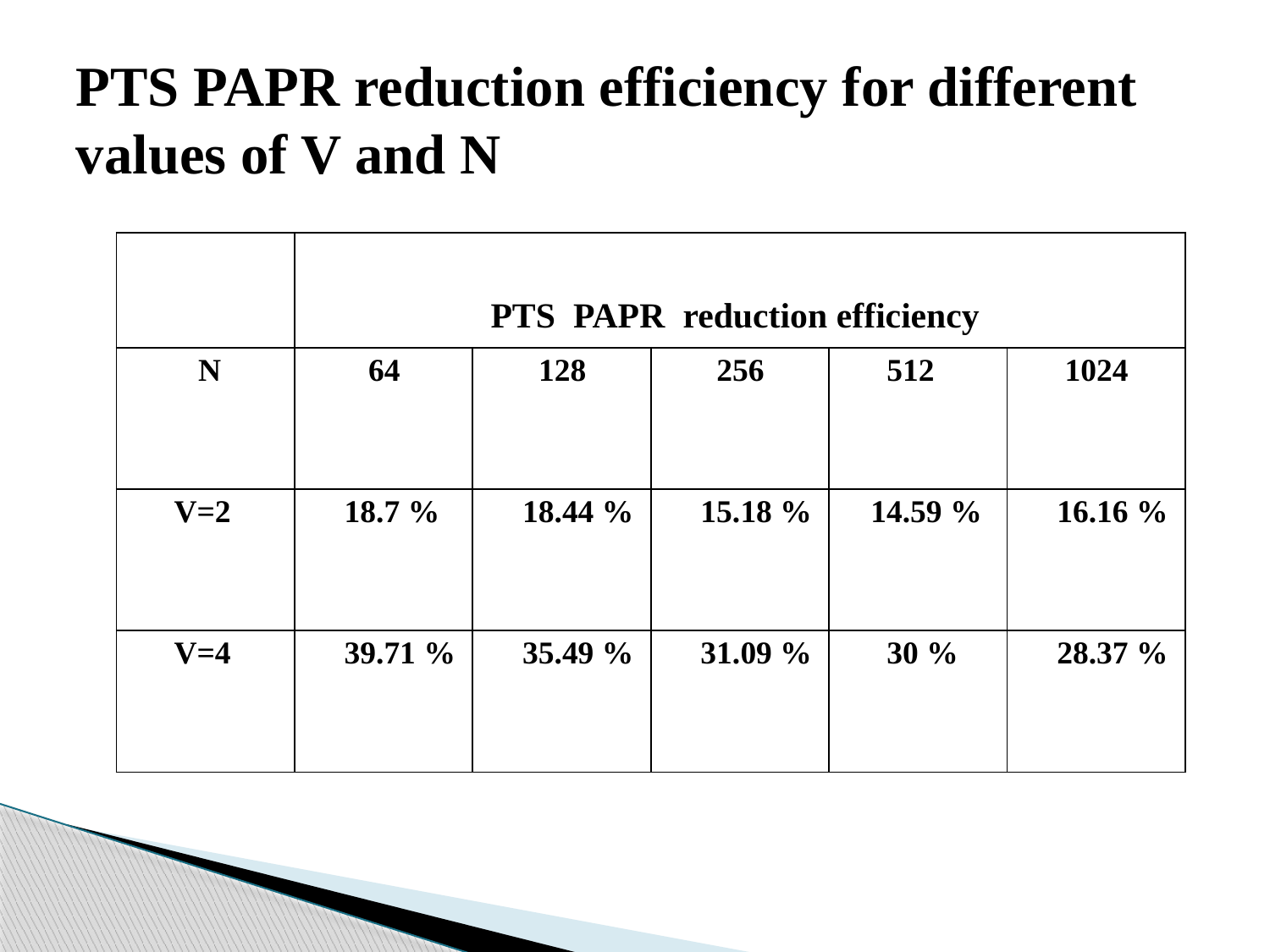

# PTS PAPR reduction efficiency for different values of V and N
|  | PTS PAPR reduction efficiency |  |  |  |  |
| --- | --- | --- | --- | --- | --- |
| N | 64 | 128 | 256 | 512 | 1024 |
| V=2 | 18.7 % | 18.44 % | 15.18 % | 14.59 % | 16.16 % |
| V=4 | 39.71 % | 35.49 % | 31.09 % | 30 % | 28.37 % |